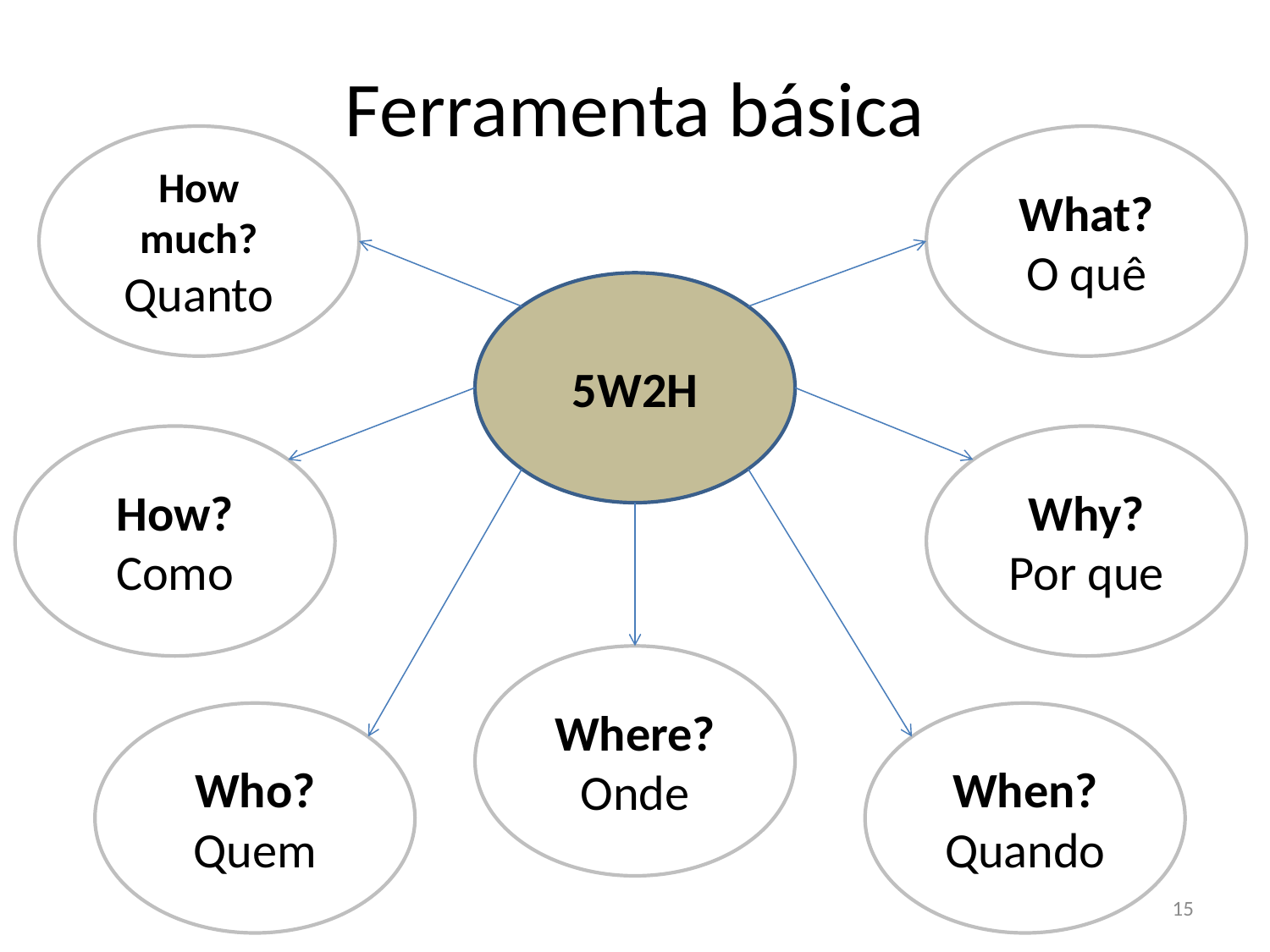

# Ferramenta básica
How much?
Quanto
What?
O quê
5W2H
How?
Como
Why?
Por que
Where?
Onde
Who?
Quem
When?
Quando
15